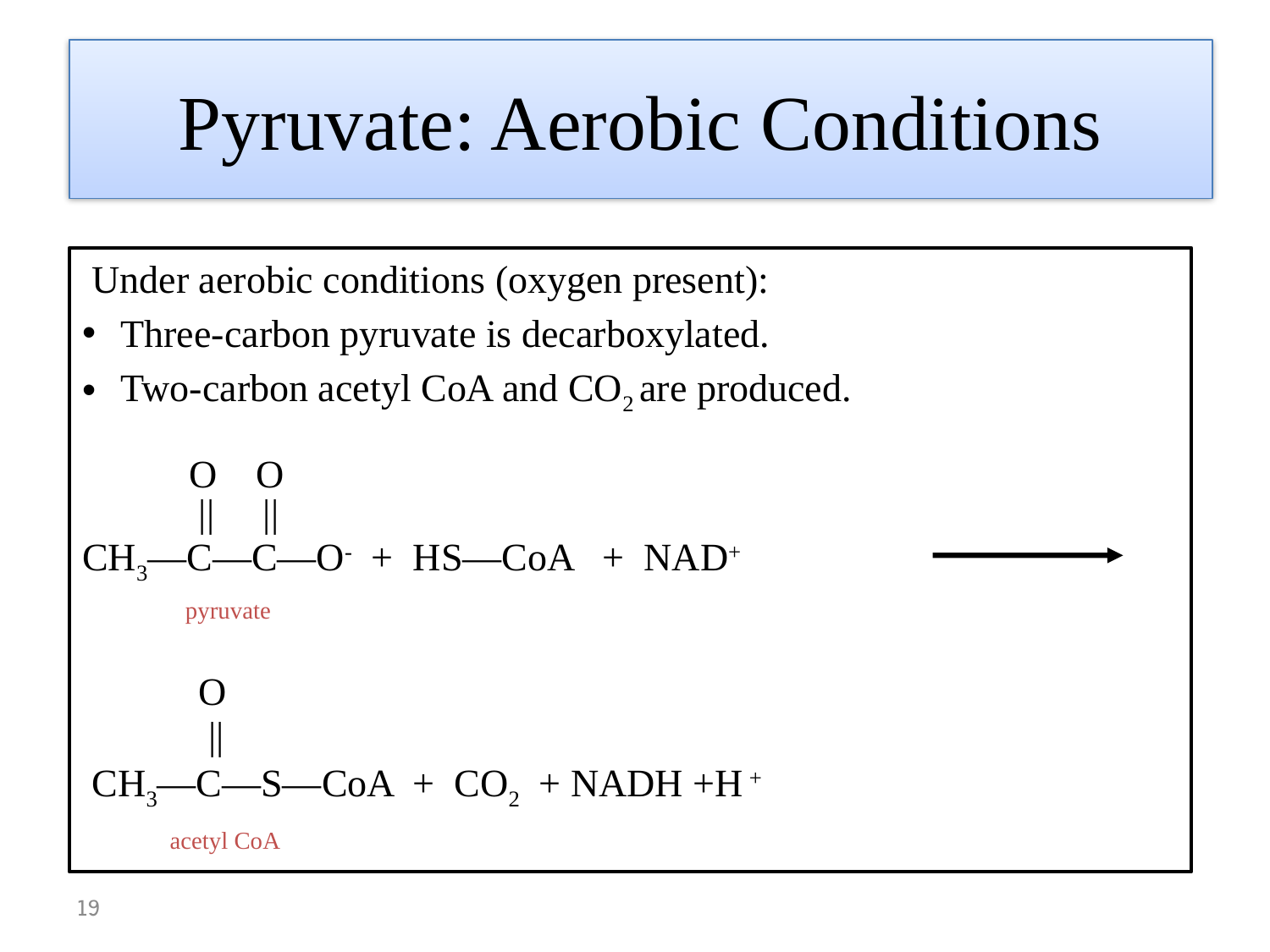

# Pyruvate: Aerobic Conditions
 Under aerobic conditions (oxygen present):
Three-carbon pyruvate is decarboxylated.
Two-carbon acetyl CoA and CO2 are produced.

           O    O
            ||     ||
CH3—C—C—O-  +  HS—CoA   +  NAD+
	       pyruvate

            O
             ||
 CH3—C—S—CoA  +  CO2  + NADH +H +
         acetyl CoA

19